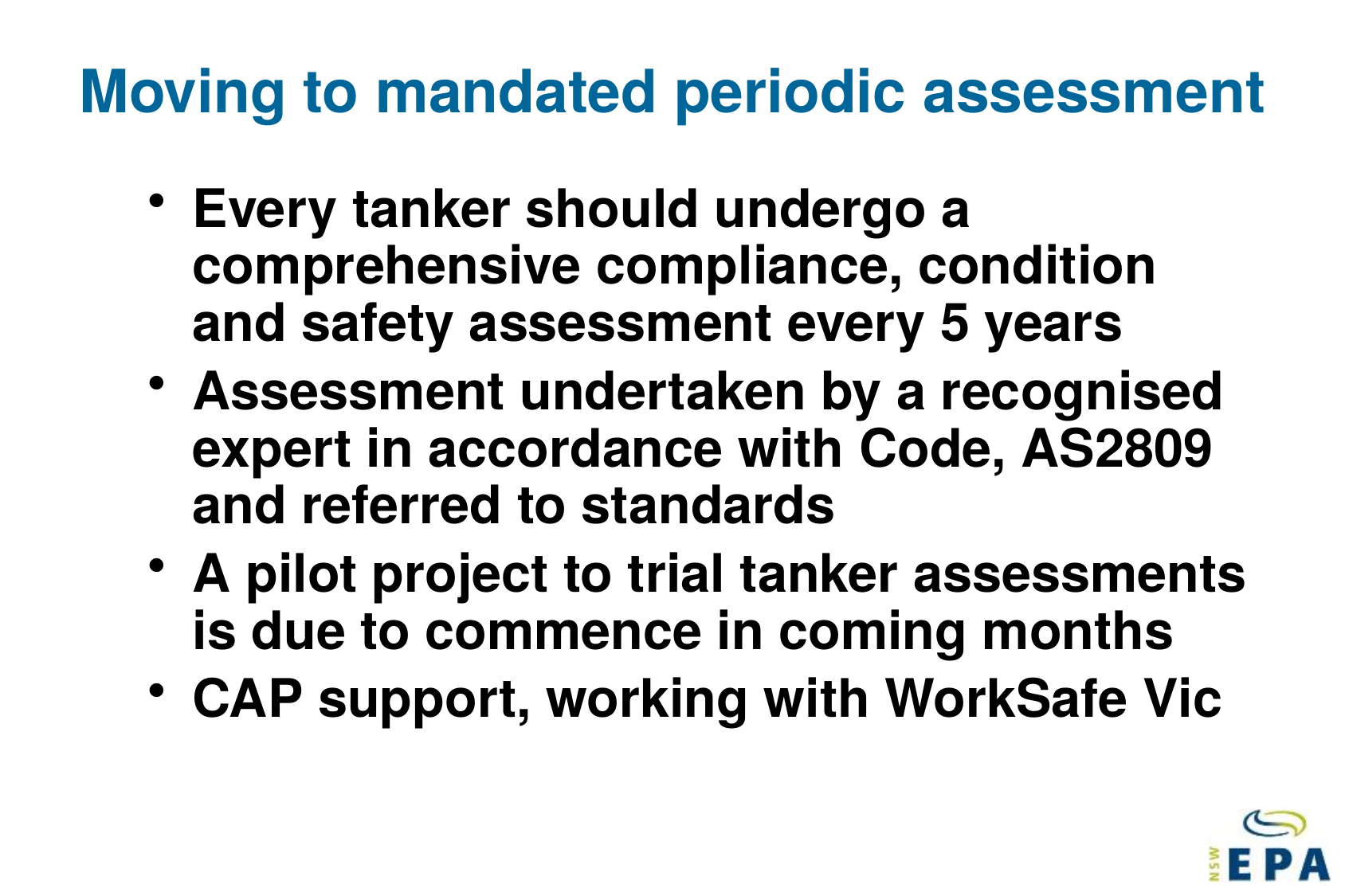

# Moving to mandated periodic assessment
Every tanker should undergo a comprehensive compliance, condition and safety assessment every 5 years
Assessment undertaken by a recognised expert in accordance with Code, AS2809 and referred to standards
A pilot project to trial tanker assessments is due to commence in coming months
CAP support, working with WorkSafe Vic